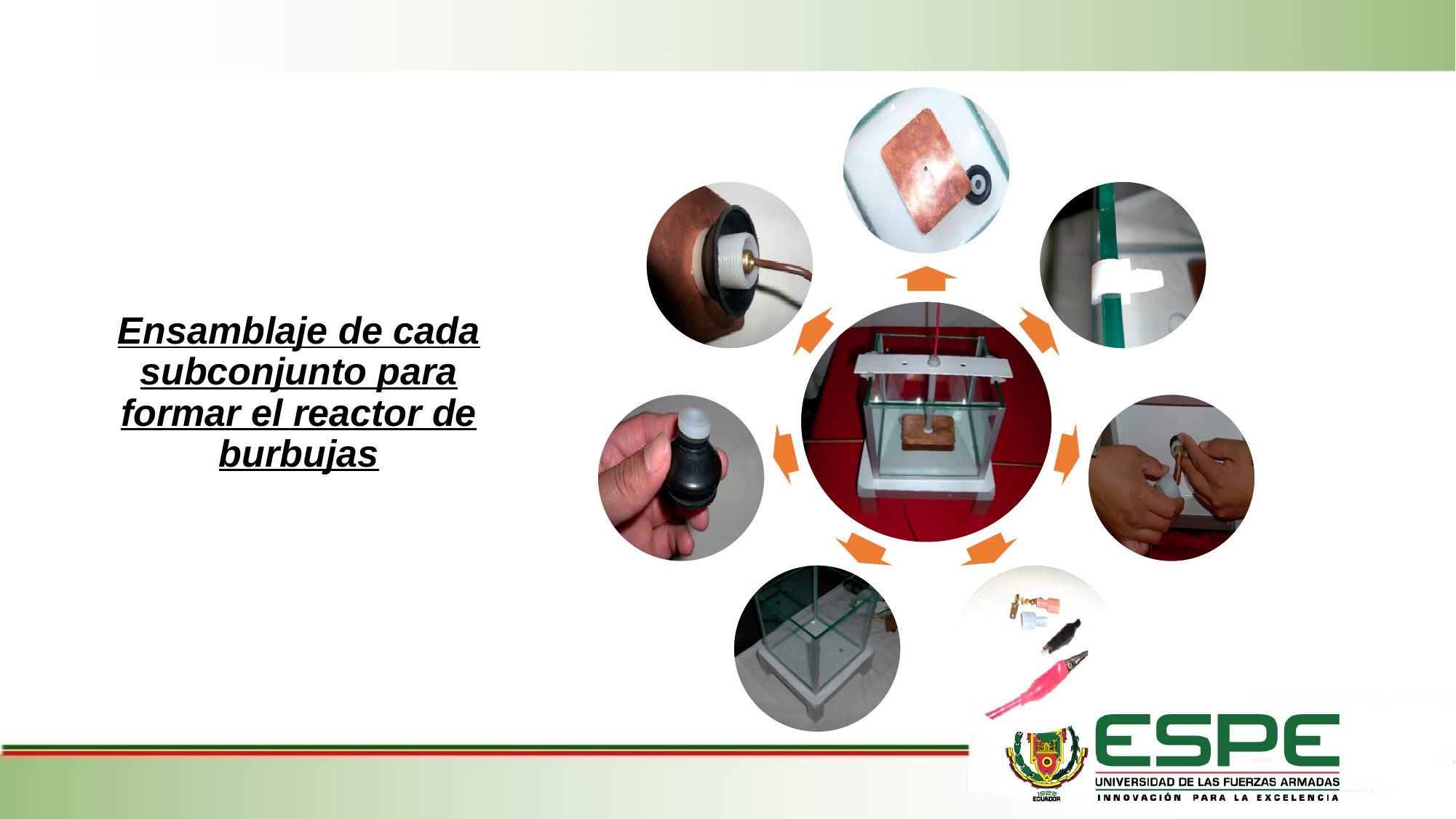

Ensamblaje de cada subconjunto para formar el reactor de burbujas